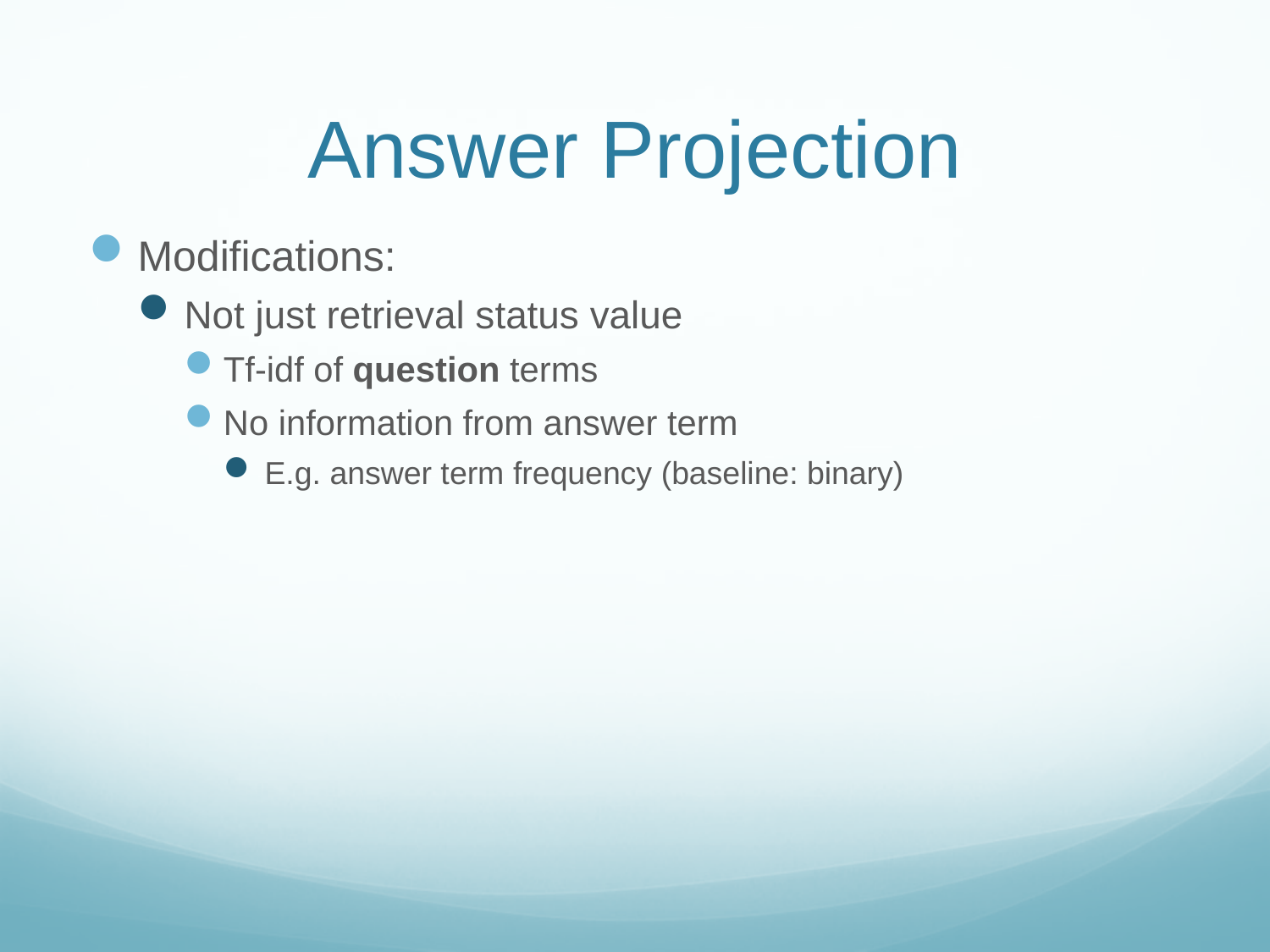

# Answer Projection
Modifications:
Not just retrieval status value
Tf-idf of question terms
No information from answer term
E.g. answer term frequency (baseline: binary)